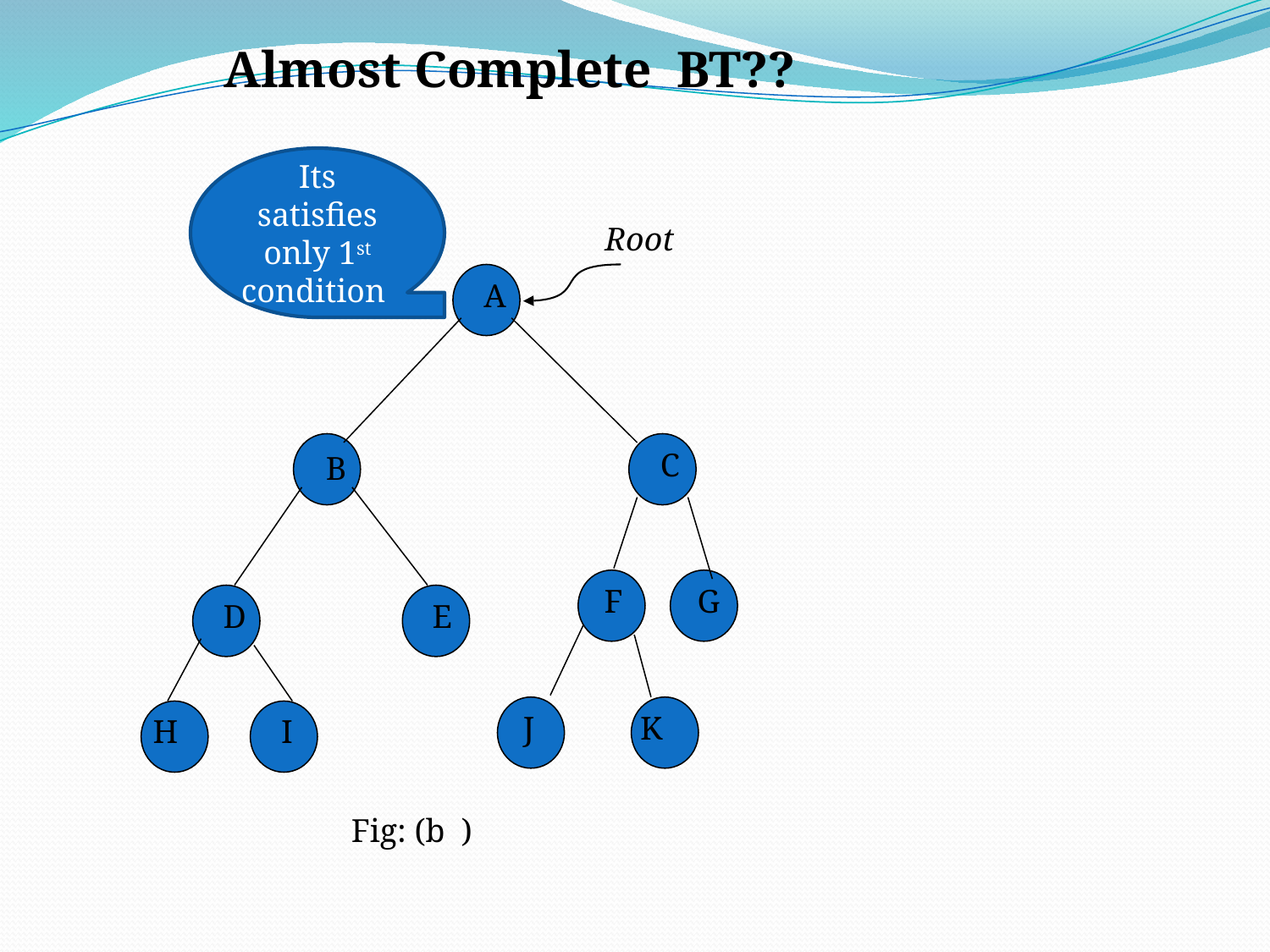

Almost Complete  BT??
Its satisfies only 1st condition
Root

A

C
B

D
E

J
K
H
I

F
G
Fig: (b  )